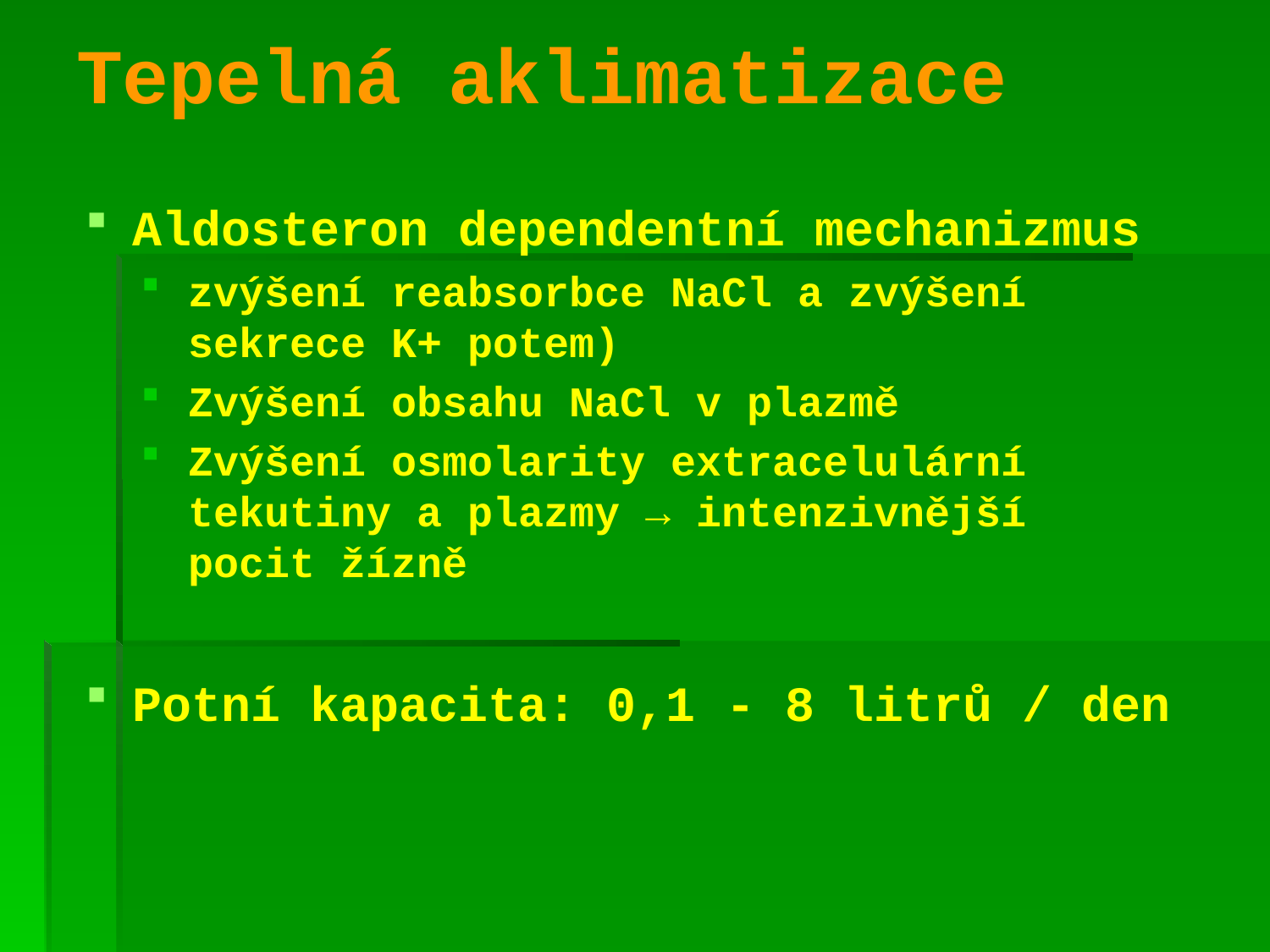

# Tepelná aklimatizace
Aldosteron dependentní mechanizmus
zvýšení reabsorbce NaCl a zvýšení sekrece K+ potem)
Zvýšení obsahu NaCl v plazmě
Zvýšení osmolarity extracelulární tekutiny a plazmy → intenzivnější pocit žízně

Potní kapacita: 0,1 - 8 litrů / den